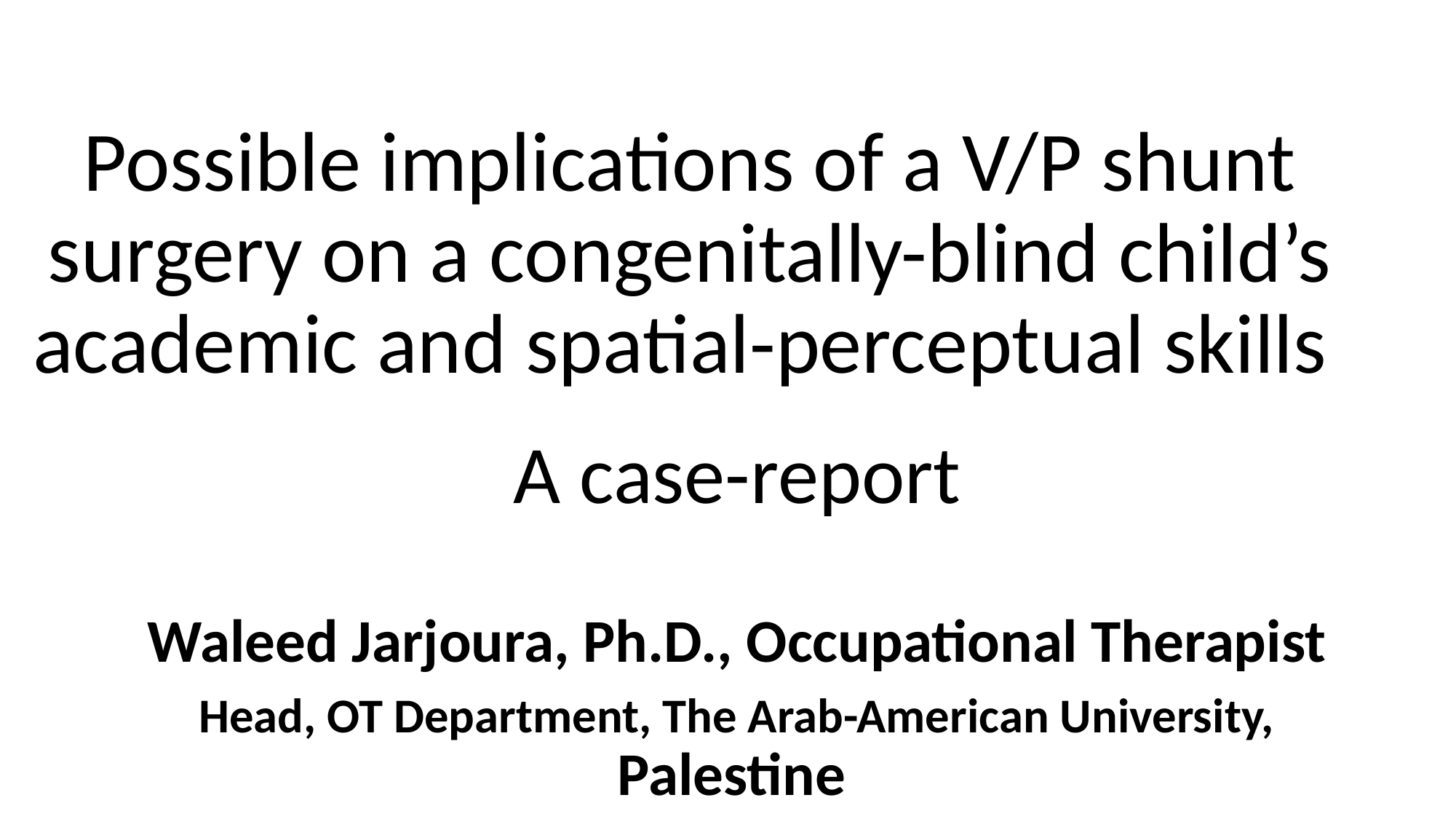

# Possible implications of a V/P shunt surgery on a congenitally-blind child’s academic and spatial-perceptual skills
A case-report

Waleed Jarjoura, Ph.D., Occupational Therapist
Head, OT Department, The Arab-American University, Palestine